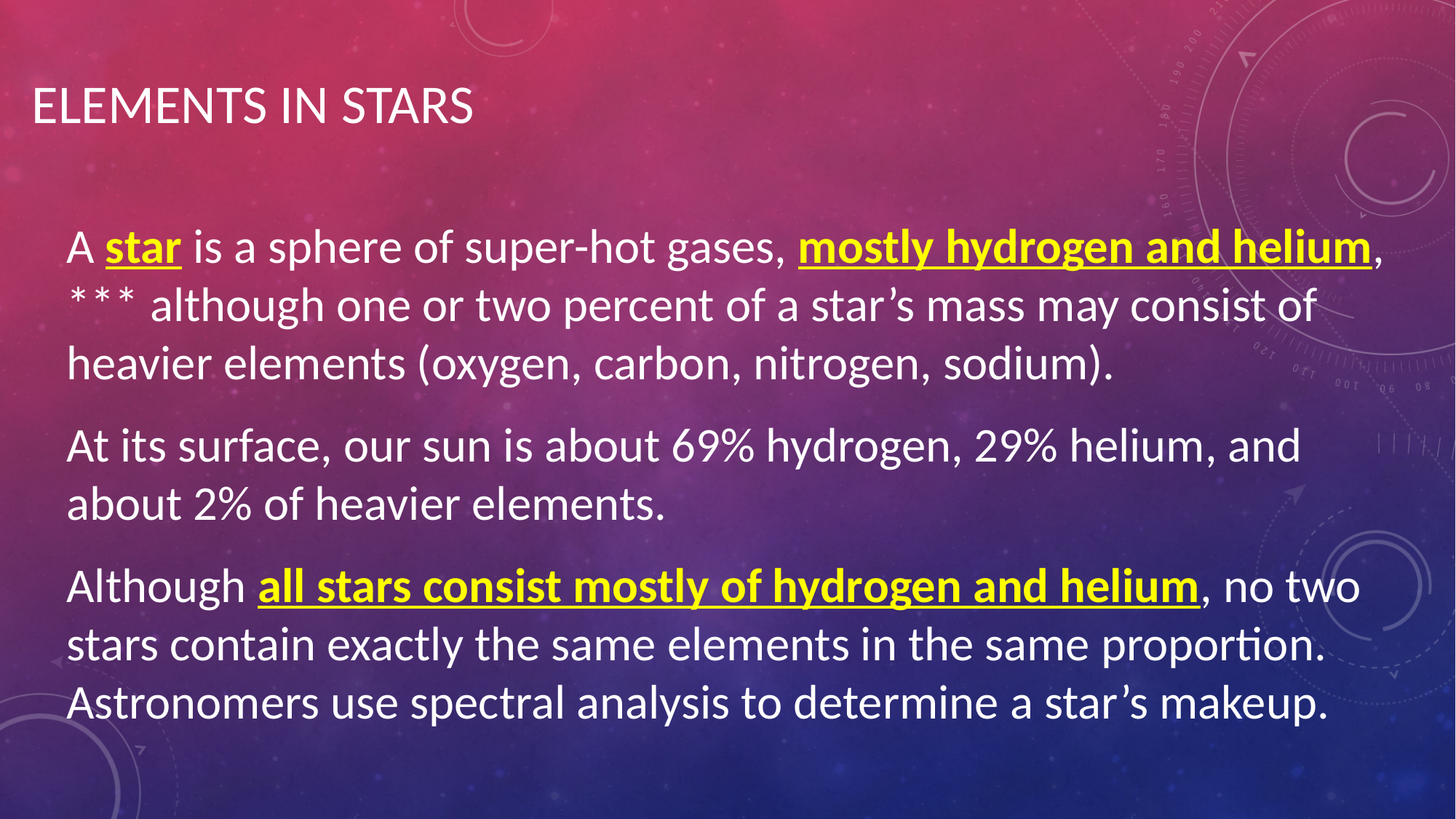

# Elements in Stars
A star is a sphere of super-hot gases, mostly hydrogen and helium, *** although one or two percent of a star’s mass may consist of heavier elements (oxygen, carbon, nitrogen, sodium).
At its surface, our sun is about 69% hydrogen, 29% helium, and about 2% of heavier elements.
Although all stars consist mostly of hydrogen and helium, no two stars contain exactly the same elements in the same proportion.  Astronomers use spectral analysis to determine a star’s makeup.